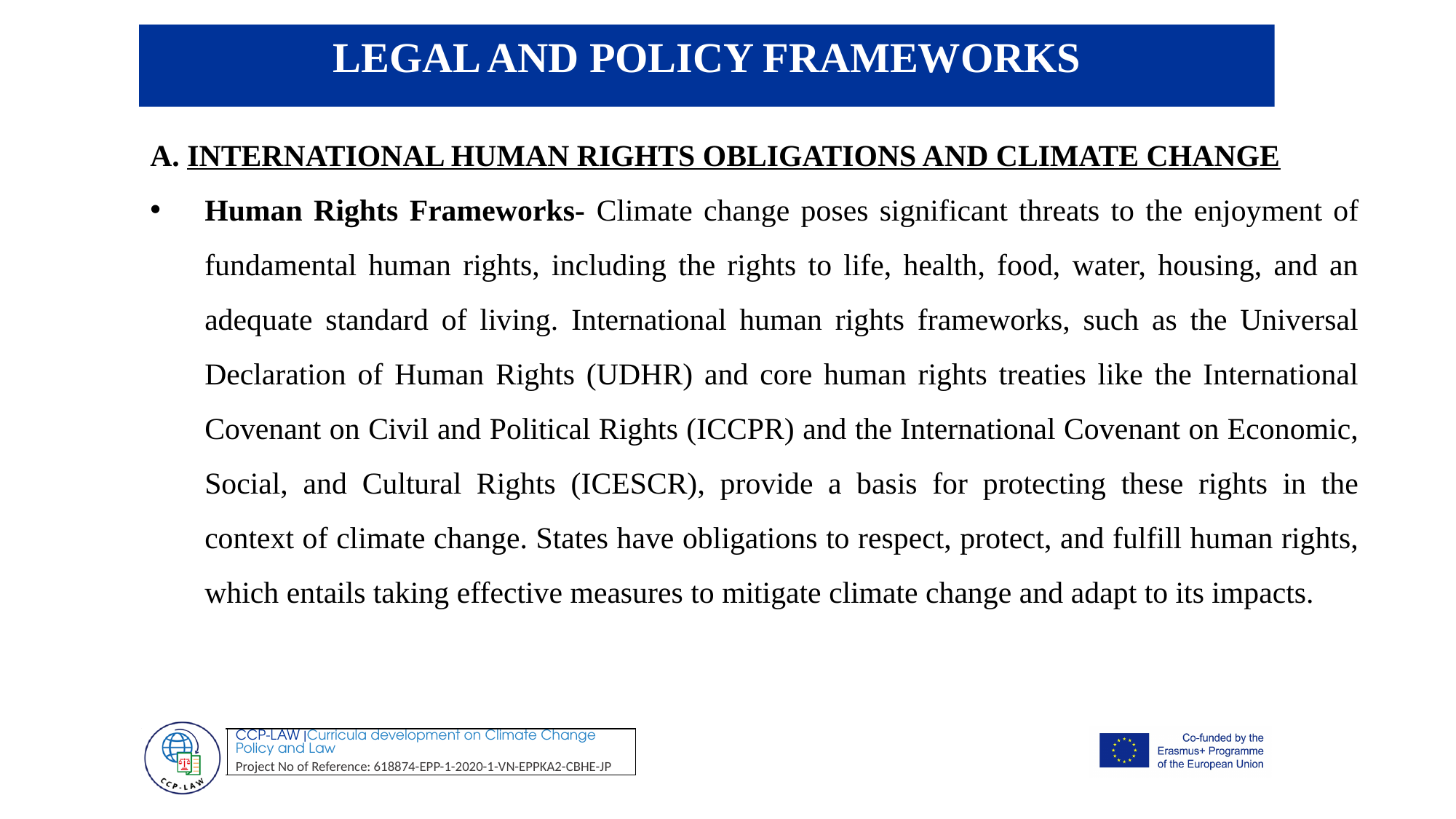

LEGAL AND POLICY FRAMEWORKS
A. INTERNATIONAL HUMAN RIGHTS OBLIGATIONS AND CLIMATE CHANGE
Human Rights Frameworks- Climate change poses significant threats to the enjoyment of fundamental human rights, including the rights to life, health, food, water, housing, and an adequate standard of living. International human rights frameworks, such as the Universal Declaration of Human Rights (UDHR) and core human rights treaties like the International Covenant on Civil and Political Rights (ICCPR) and the International Covenant on Economic, Social, and Cultural Rights (ICESCR), provide a basis for protecting these rights in the context of climate change. States have obligations to respect, protect, and fulfill human rights, which entails taking effective measures to mitigate climate change and adapt to its impacts.